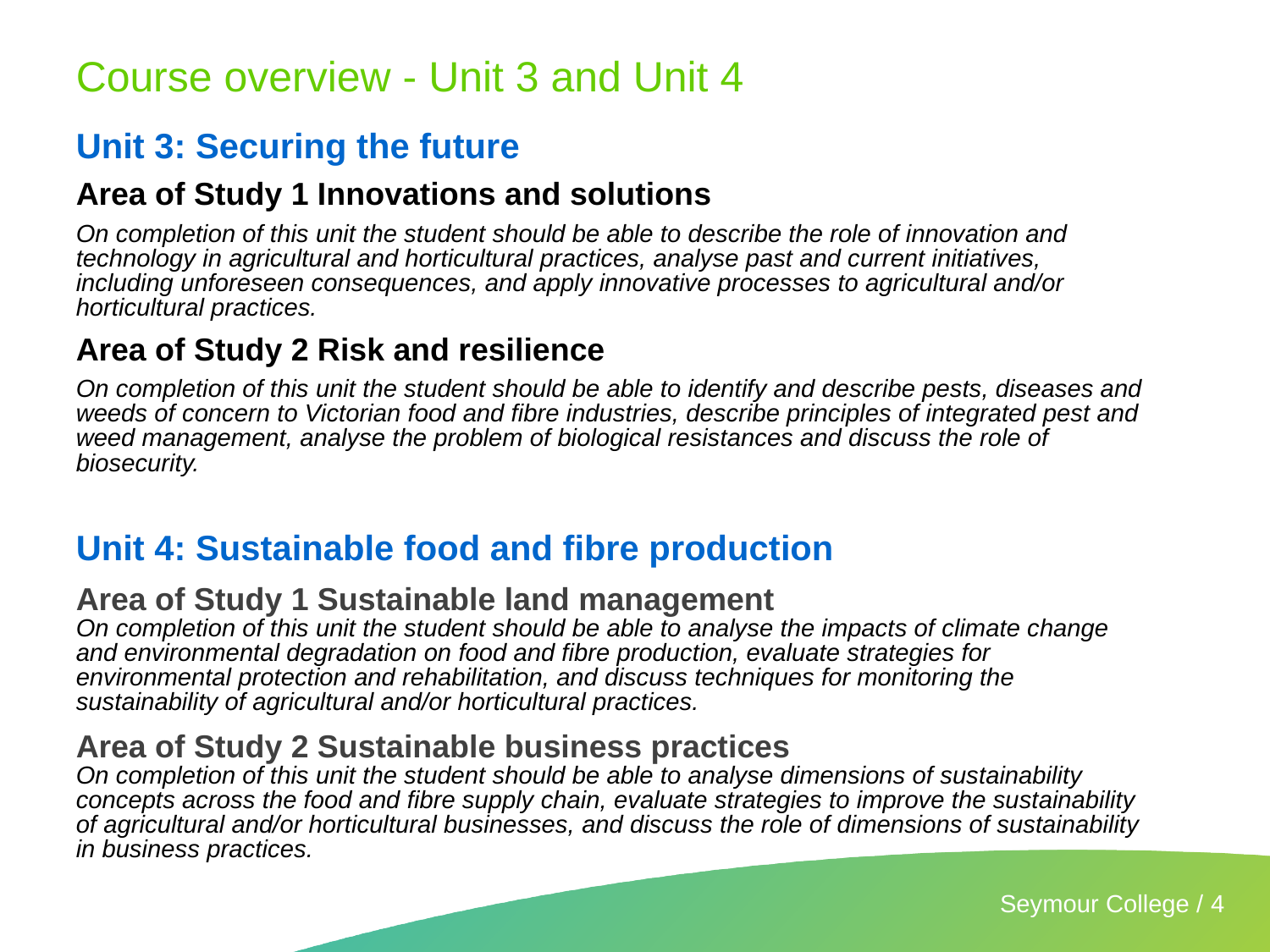

# Course overview - Unit 3 and Unit 4
Unit 3: Securing the future
Area of Study 1 Innovations and solutions
On completion of this unit the student should be able to describe the role of innovation and technology in agricultural and horticultural practices, analyse past and current initiatives, including unforeseen consequences, and apply innovative processes to agricultural and/or horticultural practices.
Area of Study 2 Risk and resilience
On completion of this unit the student should be able to identify and describe pests, diseases and weeds of concern to Victorian food and fibre industries, describe principles of integrated pest and weed management, analyse the problem of biological resistances and discuss the role of biosecurity.

Unit 4: Sustainable food and fibre production
Area of Study 1 Sustainable land management
On completion of this unit the student should be able to analyse the impacts of climate change and environmental degradation on food and fibre production, evaluate strategies for environmental protection and rehabilitation, and discuss techniques for monitoring the sustainability of agricultural and/or horticultural practices.
Area of Study 2 Sustainable business practices
On completion of this unit the student should be able to analyse dimensions of sustainability concepts across the food and fibre supply chain, evaluate strategies to improve the sustainability of agricultural and/or horticultural businesses, and discuss the role of dimensions of sustainability in business practices.